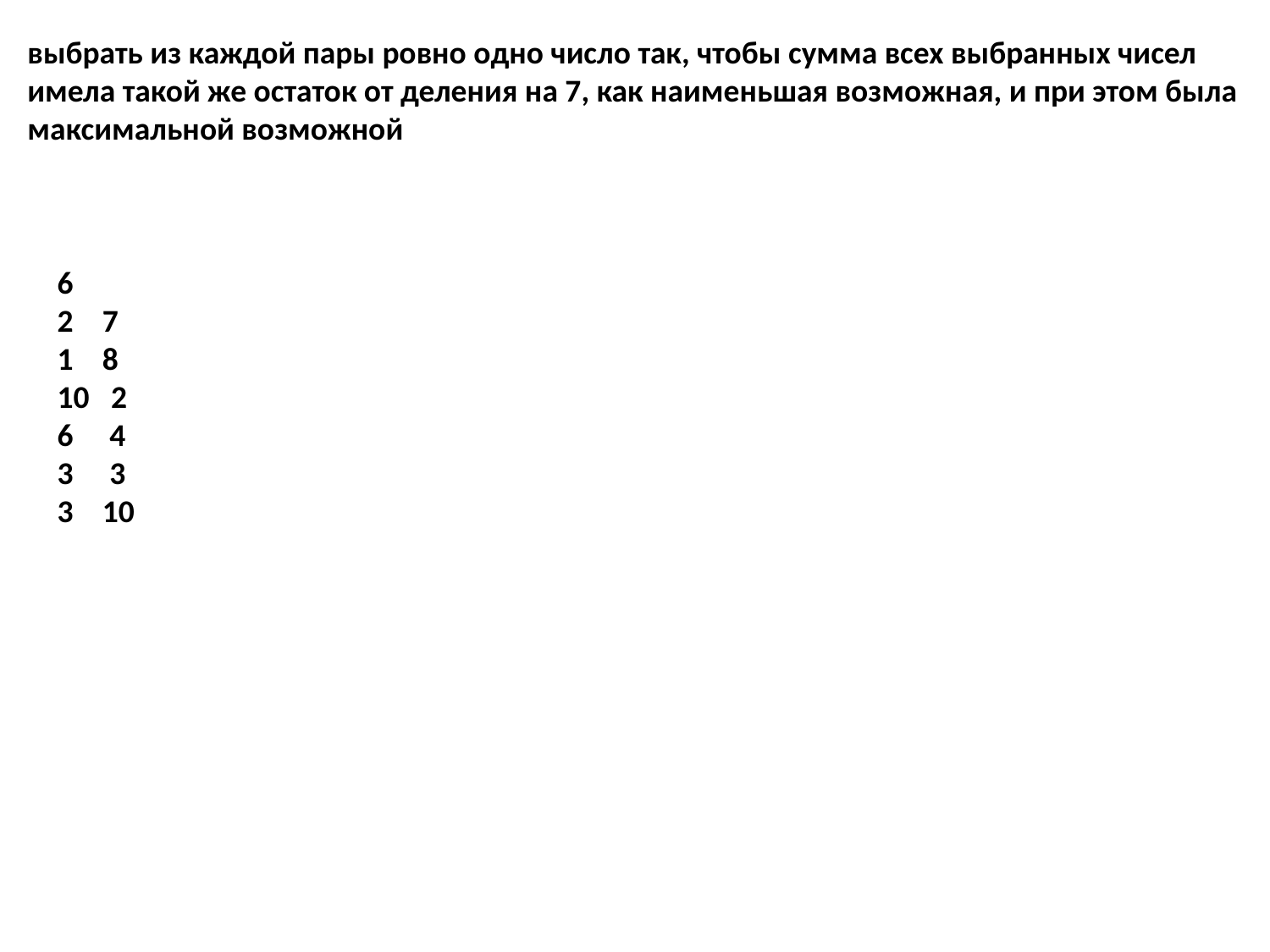

выбрать из каждой пары ровно одно число так, чтобы сумма всех выбранных чисел имела такой же остаток от деления на 7, как наименьшая возможная, и при этом была максимальной возможной
6
2    7
1    8
10   2
6     4
3     3
3    10